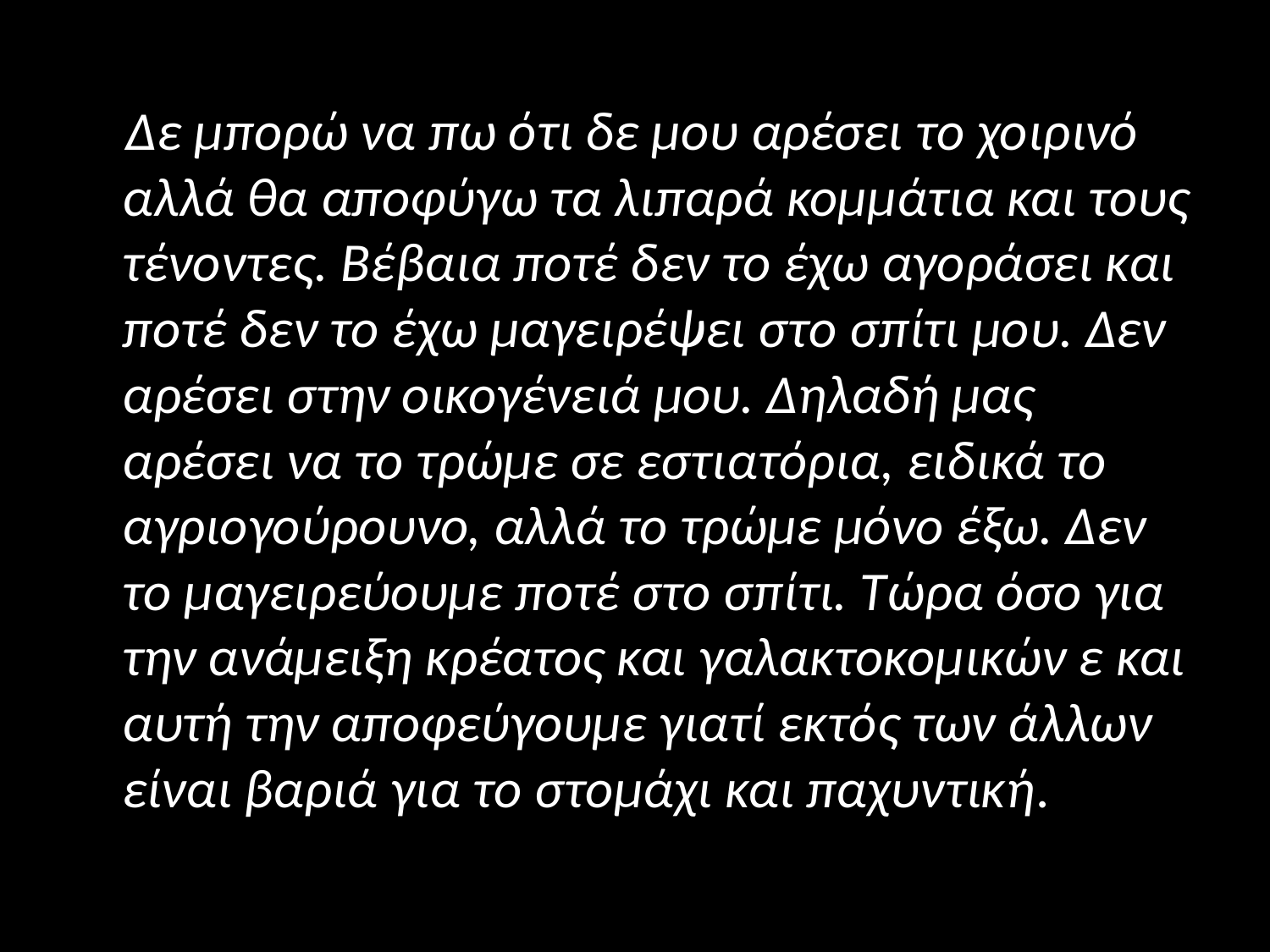

#
    Δε μπορώ να πω ότι δε μου αρέσει το χοιρινό αλλά θα αποφύγω τα λιπαρά κομμάτια και τους τένοντες. Βέβαια ποτέ δεν το έχω αγοράσει και ποτέ δεν το έχω μαγειρέψει στο σπίτι μου. Δεν αρέσει στην οικογένειά μου. Δηλαδή μας αρέσει να το τρώμε σε εστιατόρια, ειδικά το αγριογούρουνο, αλλά το τρώμε μόνο έξω. Δεν το μαγειρεύουμε ποτέ στο σπίτι. Τώρα όσο για την ανάμειξη κρέατος και γαλακτοκομικών ε και αυτή την αποφεύγουμε γιατί εκτός των άλλων είναι βαριά για το στομάχι και παχυντική.